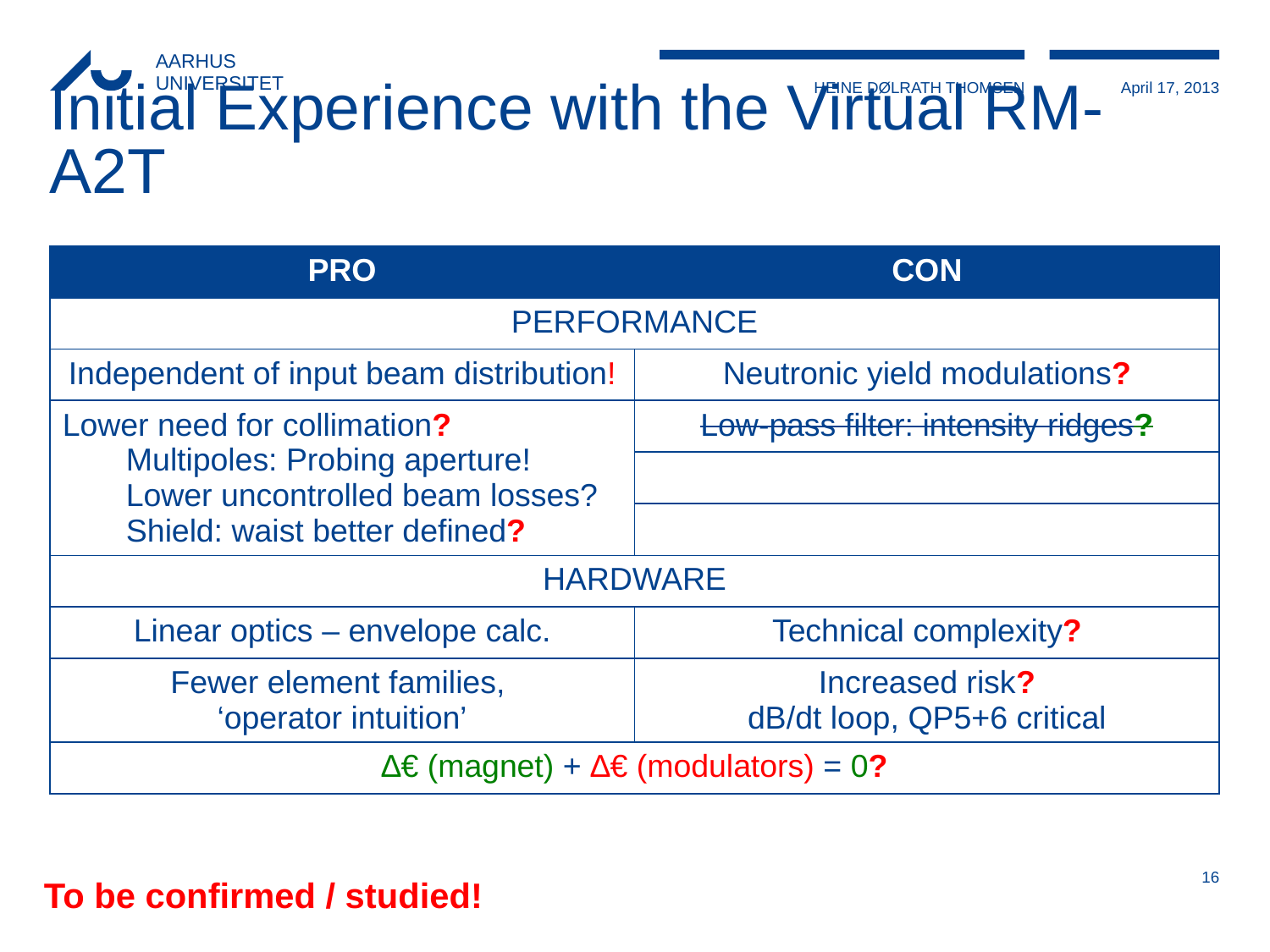

# Initial Experience with the Virtual RM-A2T
| PRO | CON |
| --- | --- |
| PERFORMANCE |  |
| Independent of input beam distribution! | Neutronic yield modulations? |
| Lower need for collimation? Multipoles: Probing aperture! Lower uncontrolled beam losses? Shield: waist better defined? | Low-pass filter: intensity ridges? |
|  |  |
|  |  |
| HARDWARE |  |
| Linear optics – envelope calc. | Technical complexity? |
| Fewer element families, ‘operator intuition’ | Increased risk? dB/dt loop, QP5+6 critical |
| ∆€ (magnet) + ∆€ (modulators) = 0? |  |
To be confirmed / studied!
16